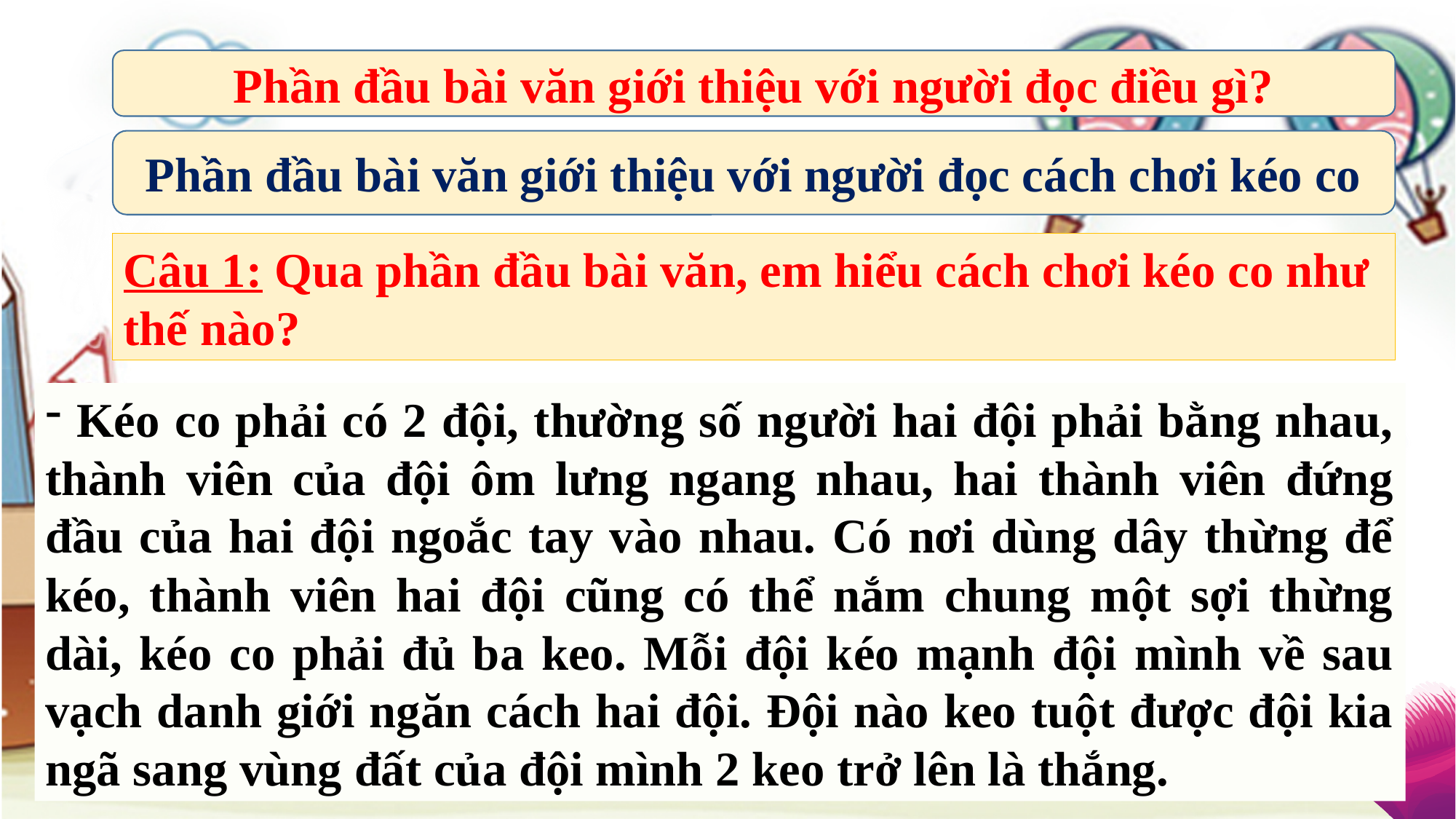

Phần đầu bài văn giới thiệu với người đọc điều gì?
Phần đầu bài văn giới thiệu với người đọc cách chơi kéo co
Câu 1: Qua phần đầu bài văn, em hiểu cách chơi kéo co như thế nào?
 Kéo co phải có 2 đội, thường số người hai đội phải bằng nhau, thành viên của đội ôm lưng ngang nhau, hai thành viên đứng đầu của hai đội ngoắc tay vào nhau. Có nơi dùng dây thừng để kéo, thành viên hai đội cũng có thể nắm chung một sợi thừng dài, kéo co phải đủ ba keo. Mỗi đội kéo mạnh đội mình về sau vạch danh giới ngăn cách hai đội. Đội nào keo tuột được đội kia ngã sang vùng đất của đội mình 2 keo trở lên là thắng.